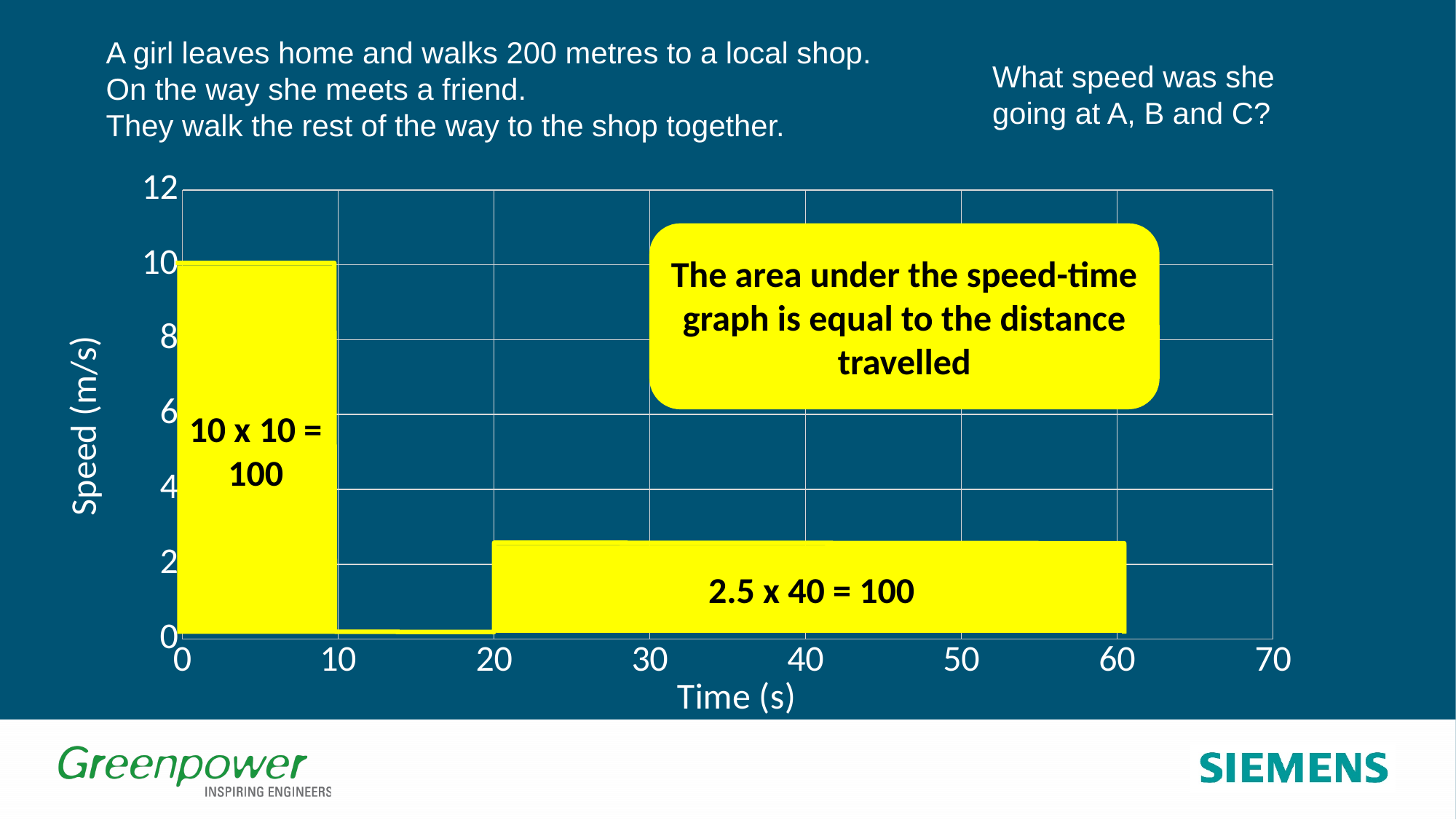

A girl leaves home and walks 200 metres to a local shop.
On the way she meets a friend.
They walk the rest of the way to the shop together.
What speed was she going at A, B and C?

### Chart

| Category |  |
|---|---|
The area under the speed-time graph is equal to the distance travelled
10 x 10 = 100
2.5 x 40 = 100